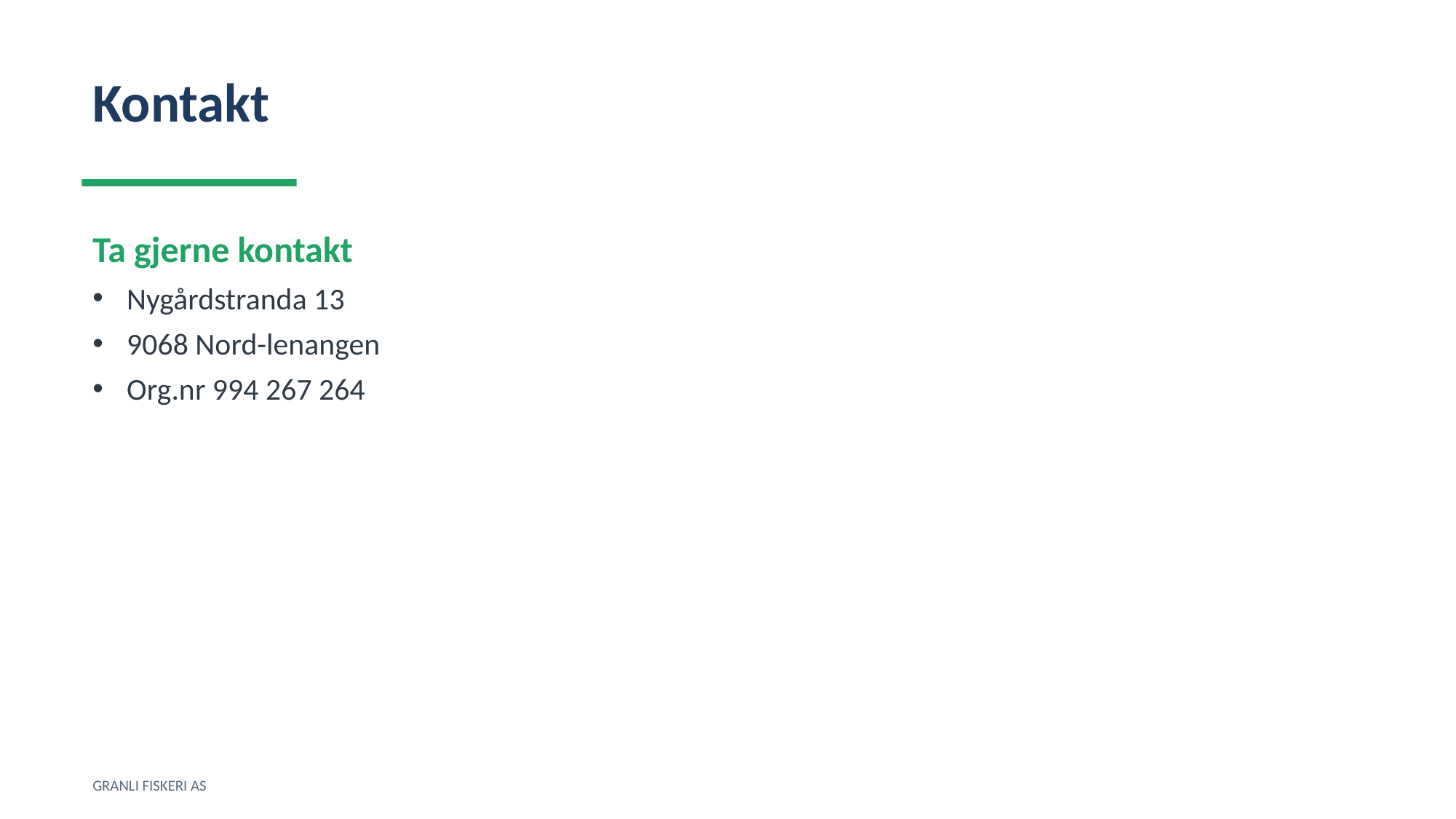

Kontakt

Ta gjerne kontakt
Nygårdstranda 13
9068 Nord-lenangen
Org.nr 994 267 264
GRANLI FISKERI AS